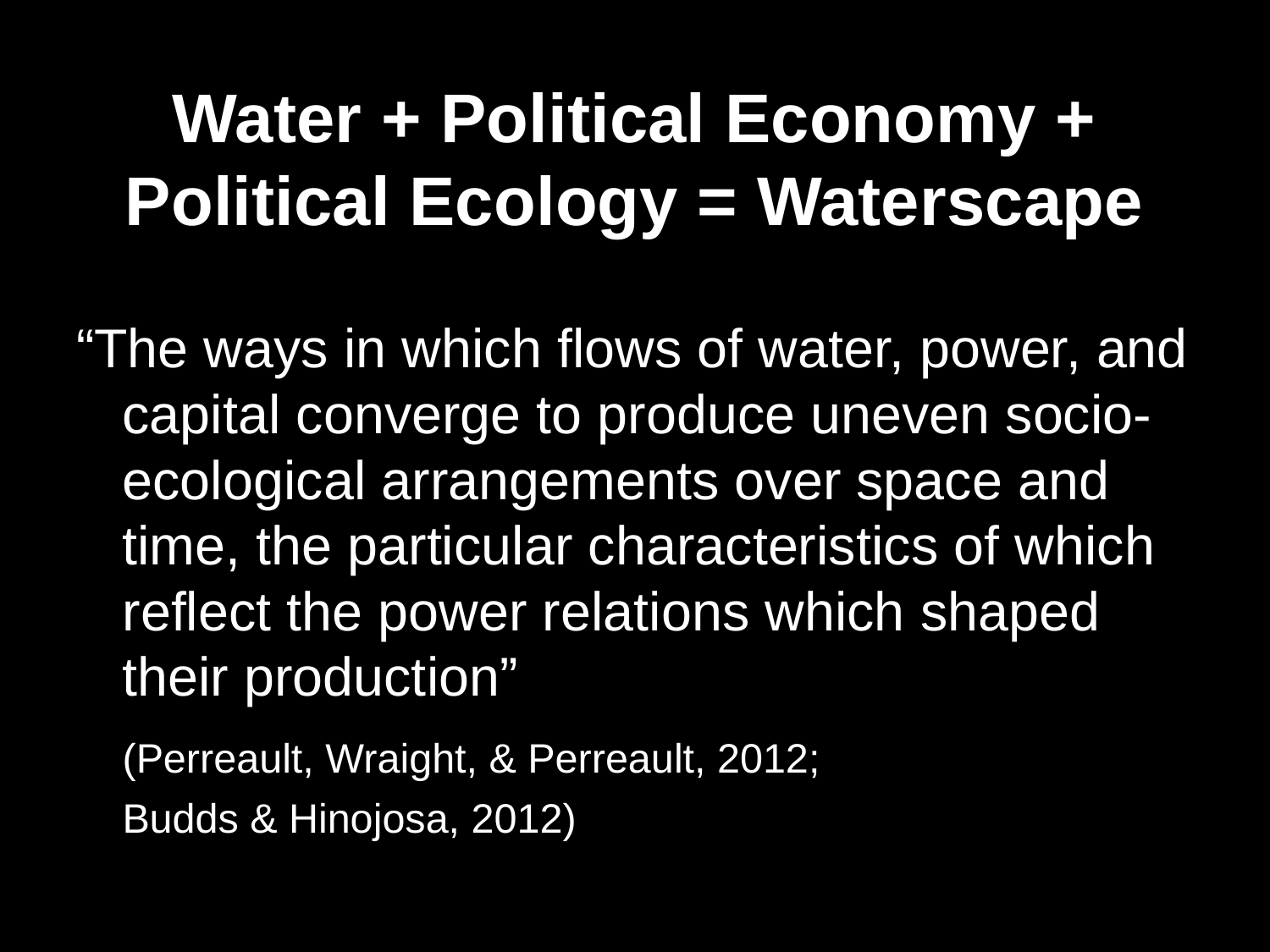

# Water + Political Economy + Political Ecology = Waterscape
“The ways in which flows of water, power, and capital converge to produce uneven socio-ecological arrangements over space and time, the particular characteristics of which reflect the power relations which shaped their production”
			(Perreault, Wraight, & Perreault, 2012;
				Budds & Hinojosa, 2012)